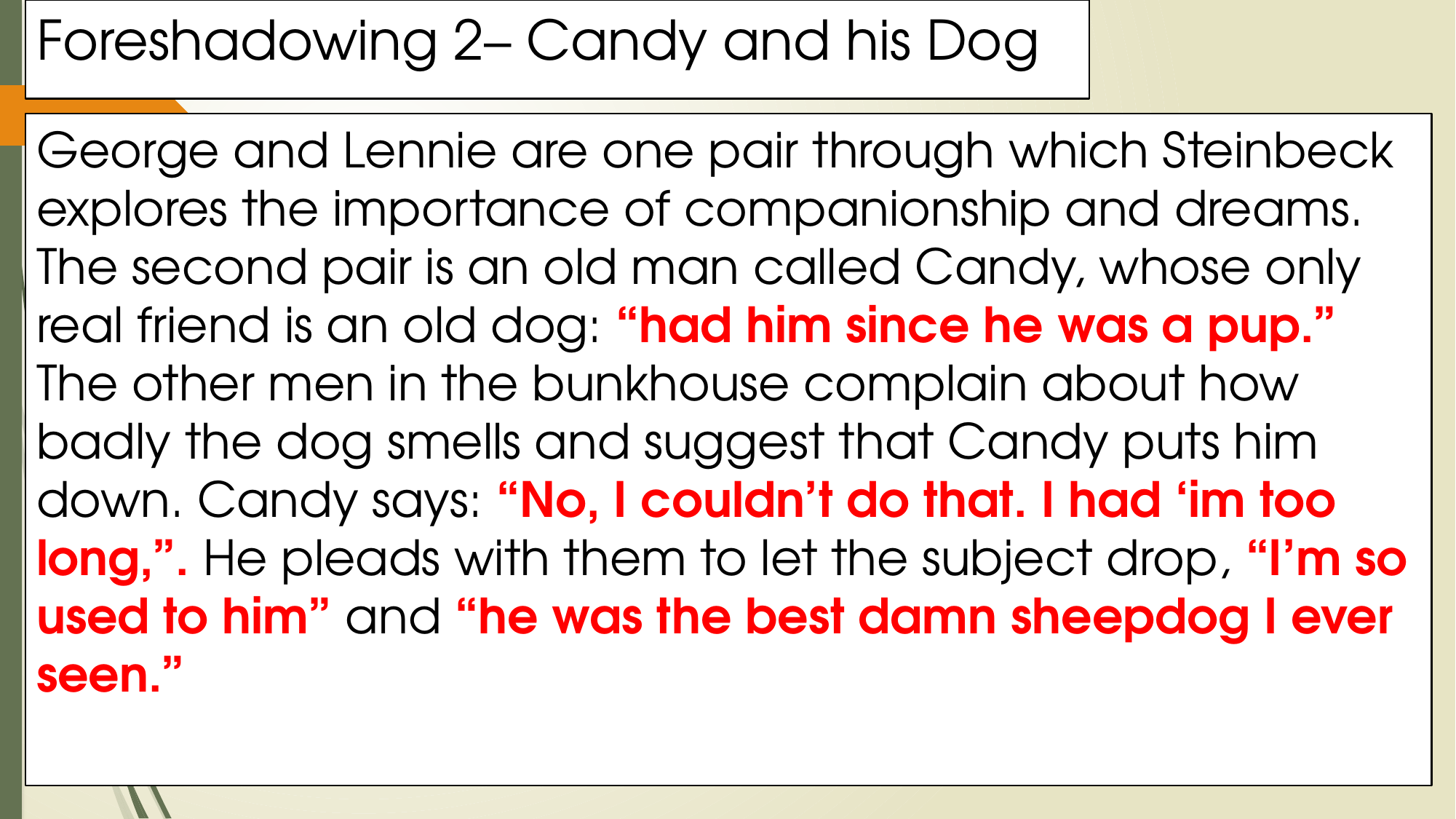

# Foreshadowing 2– Candy and his Dog
George and Lennie are one pair through which Steinbeck explores the importance of companionship and dreams. The second pair is an old man called Candy, whose only real friend is an old dog: “had him since he was a pup.” The other men in the bunkhouse complain about how badly the dog smells and suggest that Candy puts him down. Candy says: “No, I couldn’t do that. I had ‘im too long,”. He pleads with them to let the subject drop, “I’m so used to him” and “he was the best damn sheepdog I ever seen.”